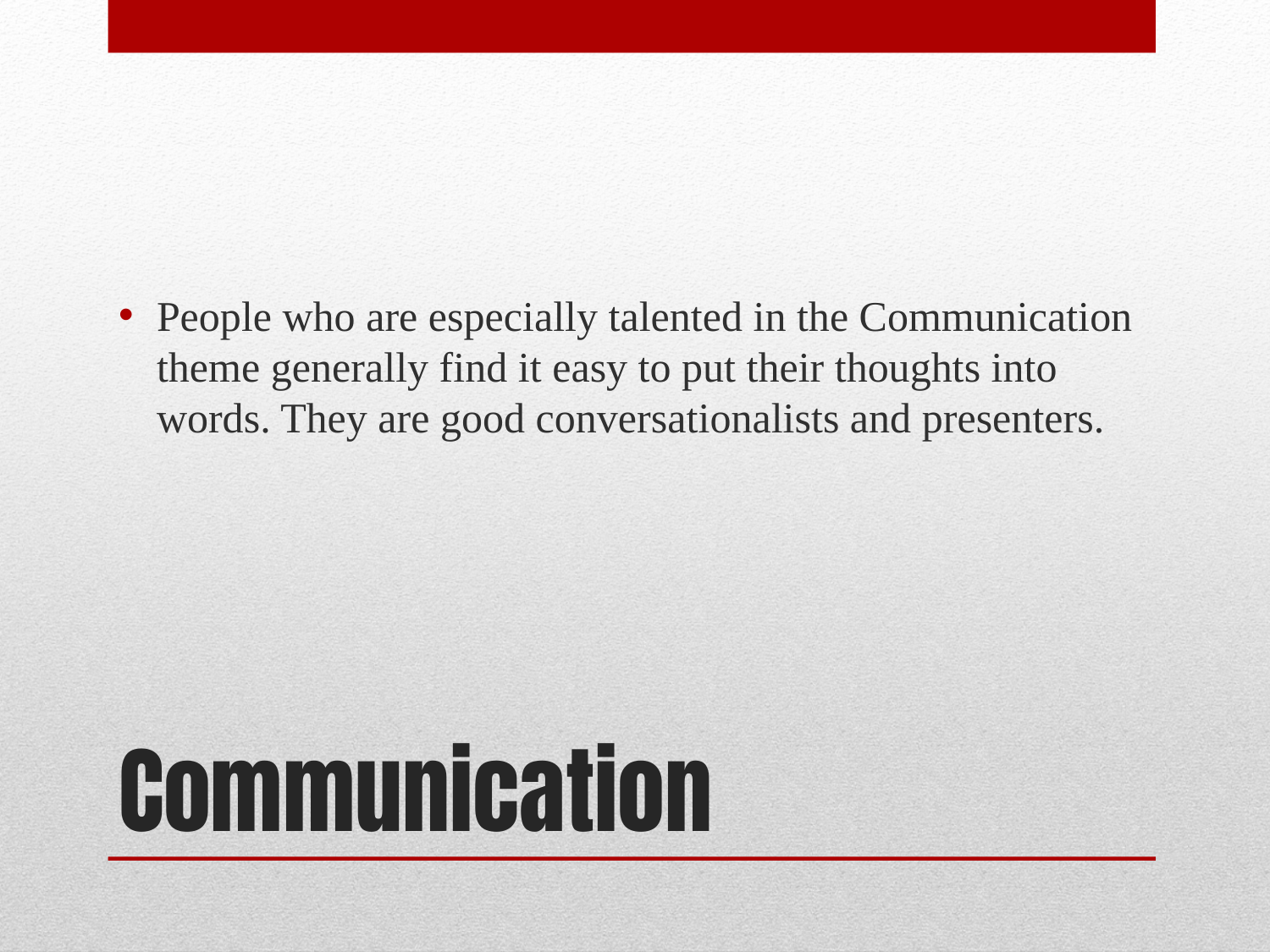

People who are especially talented in the Communication theme generally find it easy to put their thoughts into words. They are good conversationalists and presenters.
# Communication